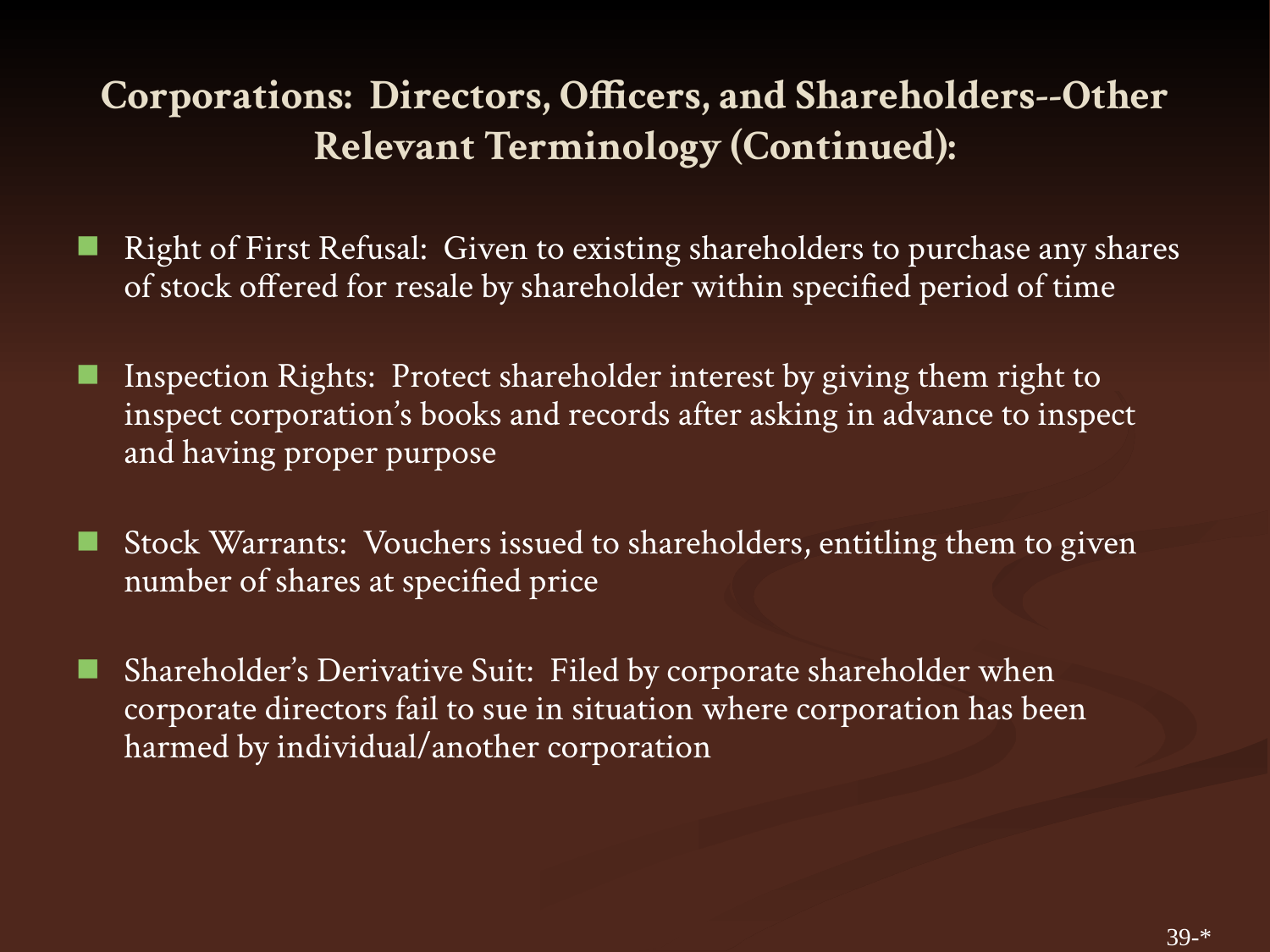

# Corporations:  Directors, Officers, and Shareholders--Other Relevant Terminology (Continued):
Right of First Refusal:  Given to existing shareholders to purchase any shares of stock offered for resale by shareholder within specified period of time

Inspection Rights:  Protect shareholder interest by giving them right to inspect corporation’s books and records after asking in advance to inspect and having proper purpose

Stock Warrants:  Vouchers issued to shareholders, entitling them to given number of shares at specified price

Shareholder’s Derivative Suit:  Filed by corporate shareholder when corporate directors fail to sue in situation where corporation has been harmed by individual/another corporation
39-*